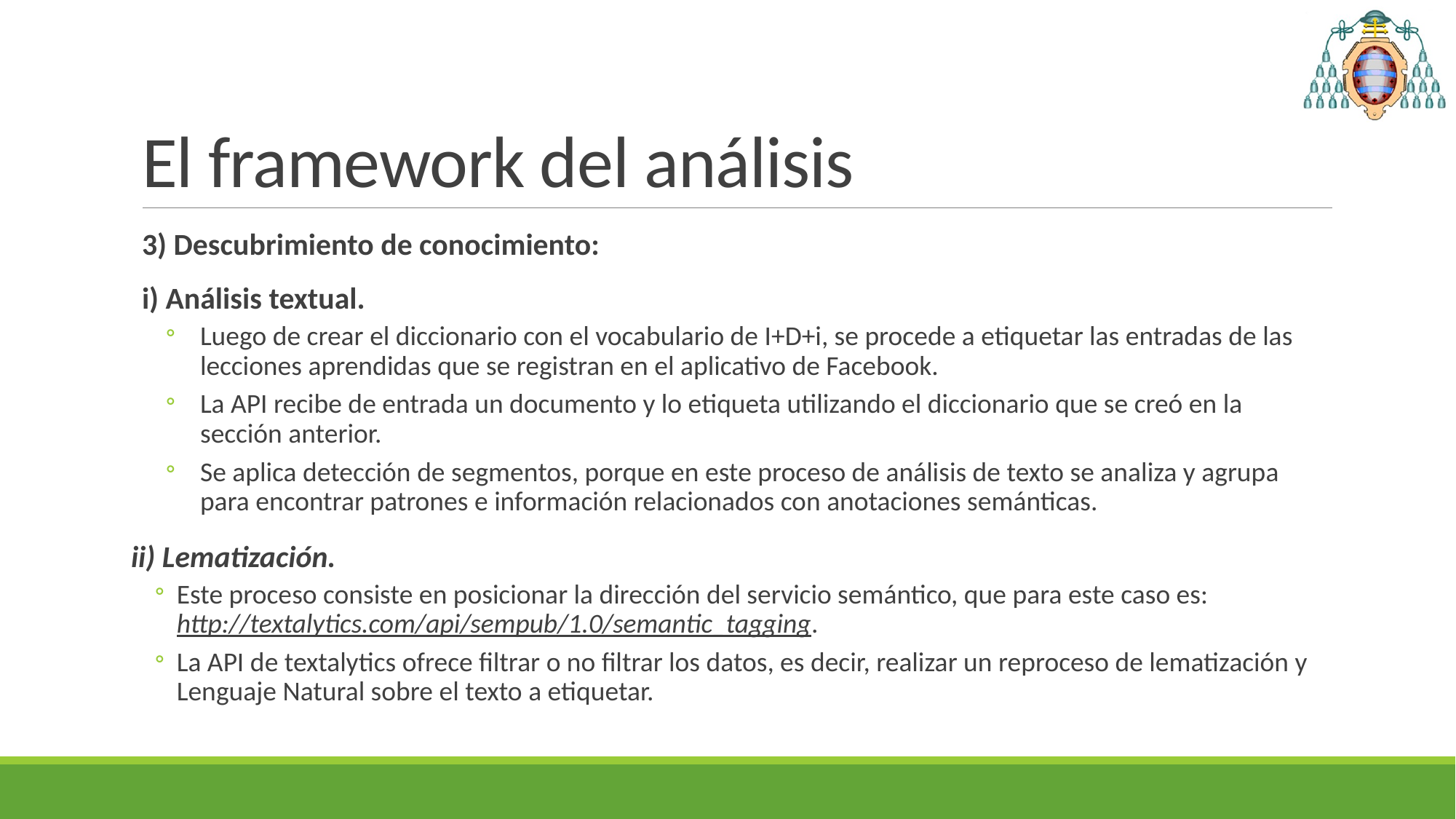

# El framework del análisis
3) Descubrimiento de conocimiento:
i) Análisis textual.
Luego de crear el diccionario con el vocabulario de I+D+i, se procede a etiquetar las entradas de las lecciones aprendidas que se registran en el aplicativo de Facebook.
La API recibe de entrada un documento y lo etiqueta utilizando el diccionario que se creó en la sección anterior.
Se aplica detección de segmentos, porque en este proceso de análisis de texto se analiza y agrupa para encontrar patrones e información relacionados con anotaciones semánticas.
ii) Lematización.
Este proceso consiste en posicionar la dirección del servicio semántico, que para este caso es: http://textalytics.com/api/sempub/1.0/semantic_tagging.
La API de textalytics ofrece filtrar o no filtrar los datos, es decir, realizar un reproceso de lematización y Lenguaje Natural sobre el texto a etiquetar.